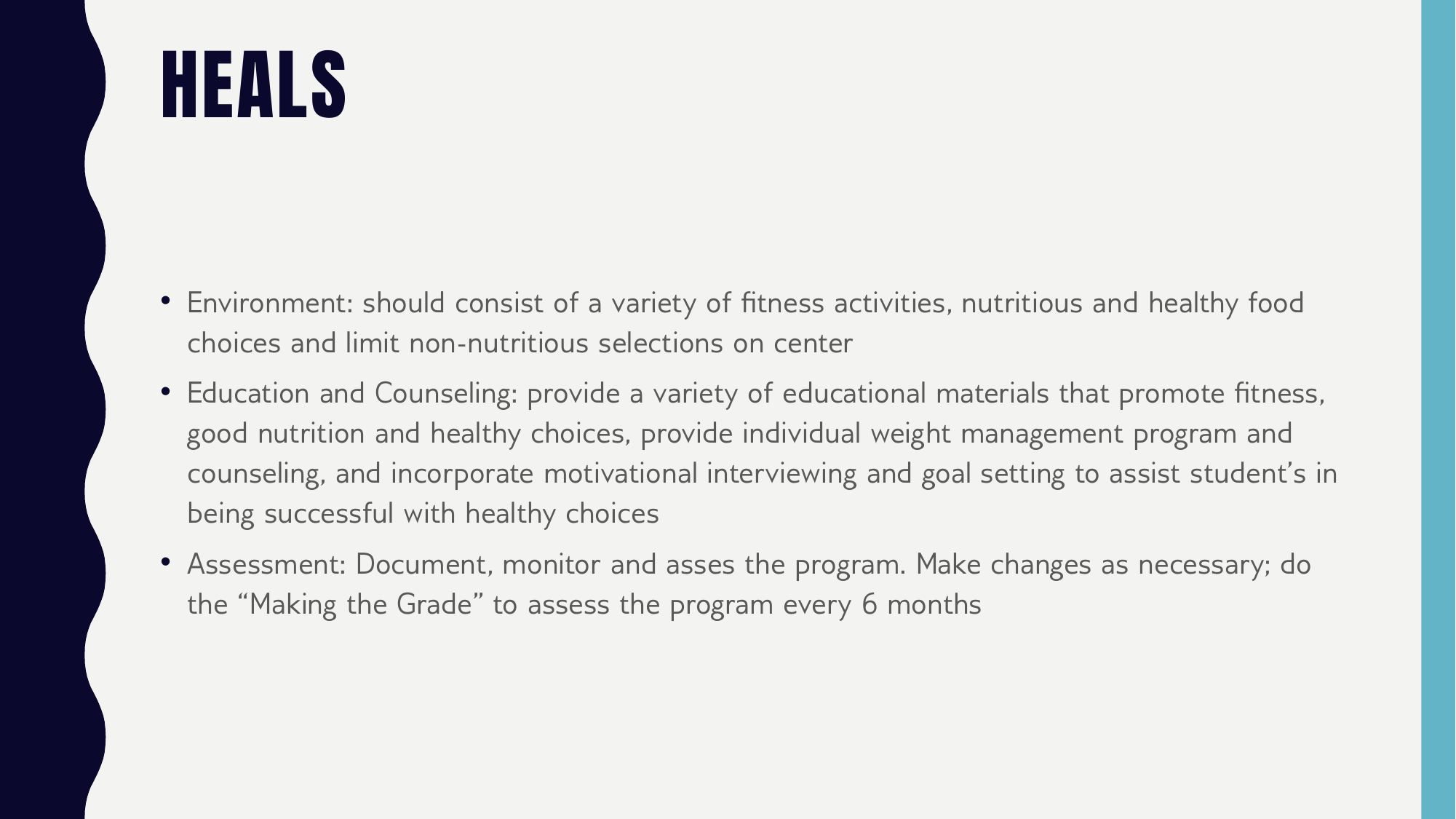

# HEALs
Environment: should consist of a variety of fitness activities, nutritious and healthy food choices and limit non-nutritious selections on center
Education and Counseling: provide a variety of educational materials that promote fitness, good nutrition and healthy choices, provide individual weight management program and counseling, and incorporate motivational interviewing and goal setting to assist student’s in being successful with healthy choices
Assessment: Document, monitor and asses the program. Make changes as necessary; do the “Making the Grade” to assess the program every 6 months